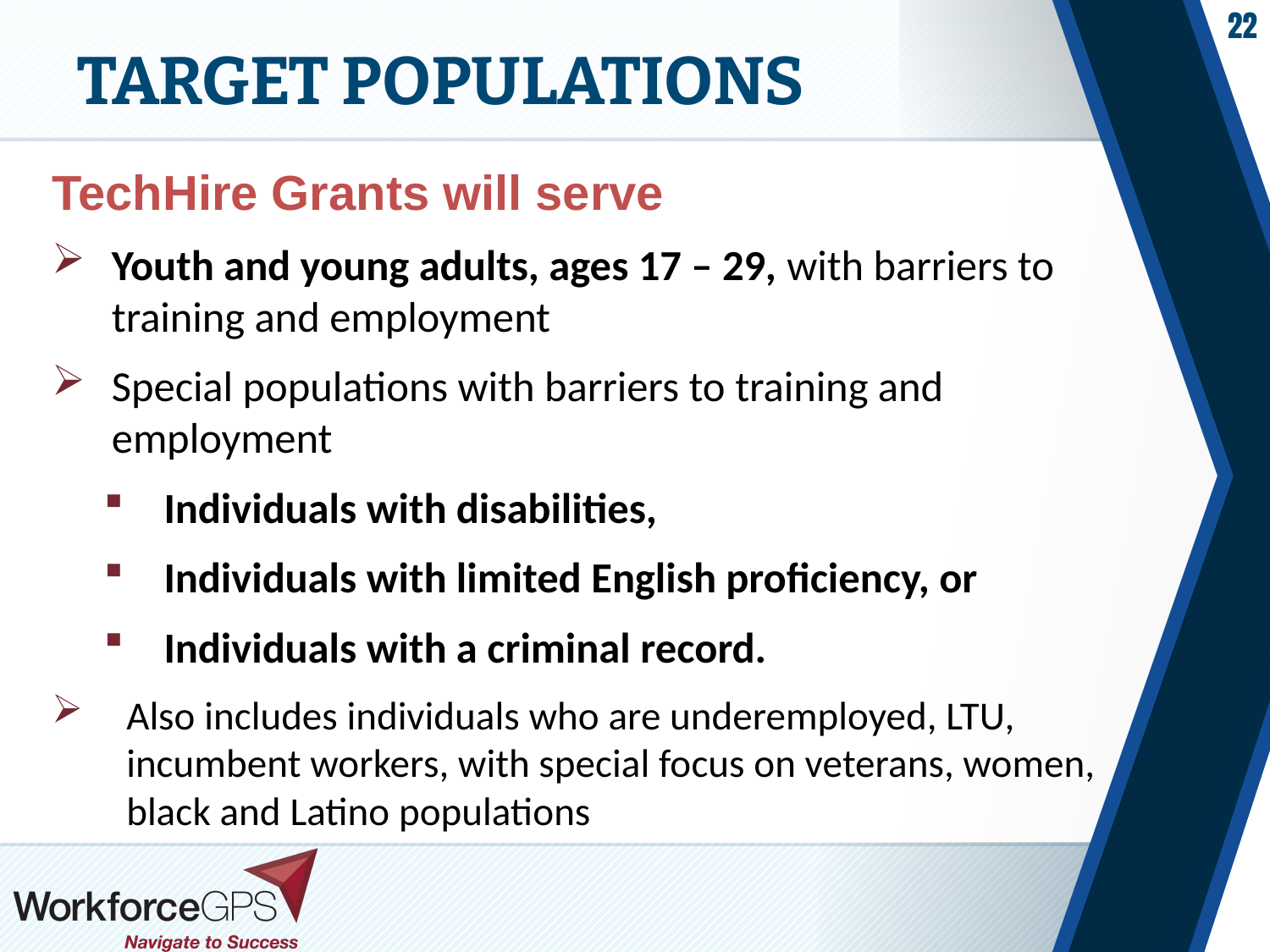

# Target Populations
TechHire Grants will serve
Youth and young adults, ages 17 – 29, with barriers to training and employment
Special populations with barriers to training and employment
Individuals with disabilities,
Individuals with limited English proficiency, or
Individuals with a criminal record.
Also includes individuals who are underemployed, LTU, incumbent workers, with special focus on veterans, women, black and Latino populations